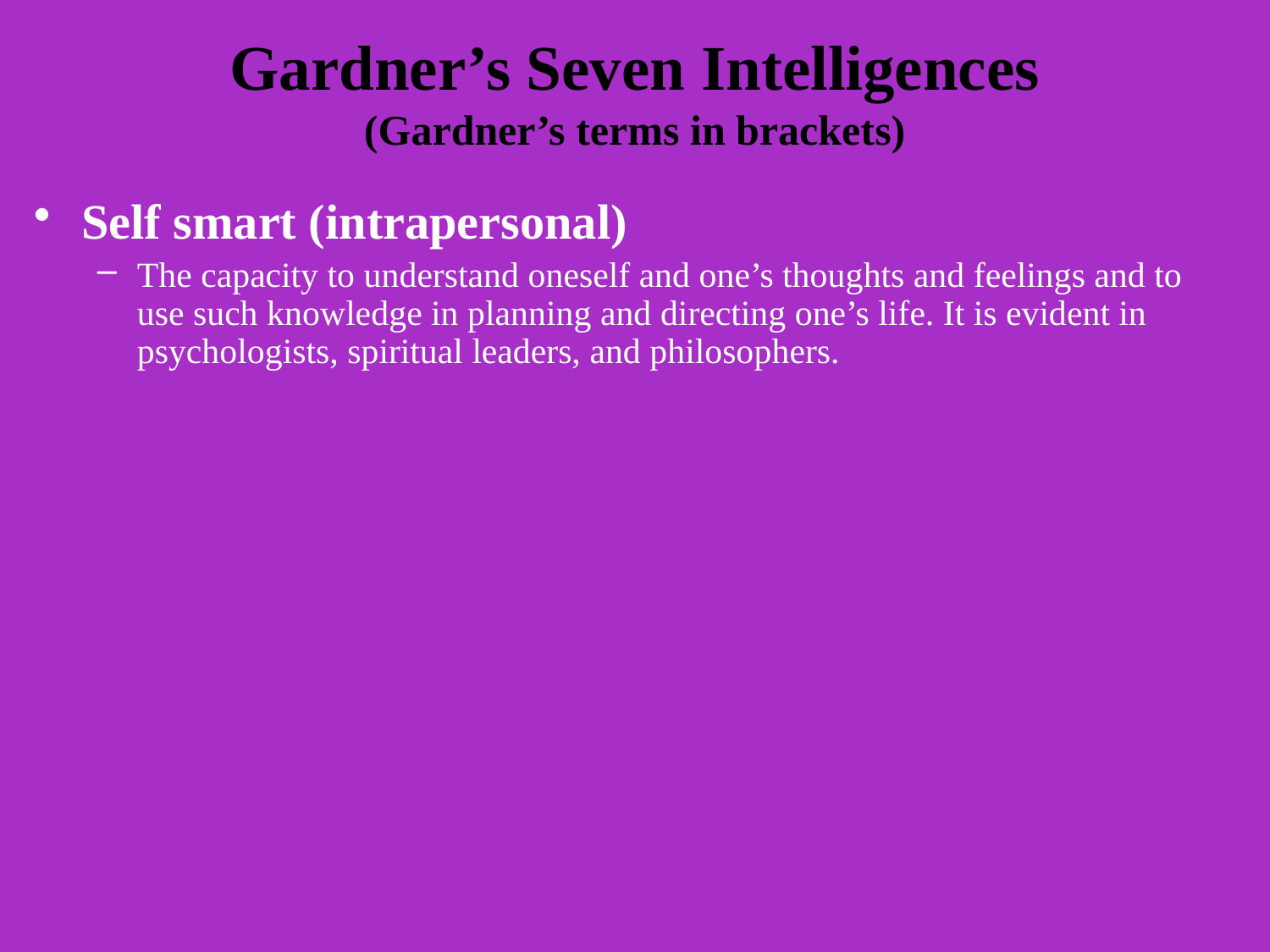

# Gardner’s Seven Intelligences (Gardner’s terms in brackets)
Self smart (intrapersonal)
The capacity to understand oneself and one’s thoughts and feelings and to use such knowledge in planning and directing one’s life. It is evident in psychologists, spiritual leaders, and philosophers.